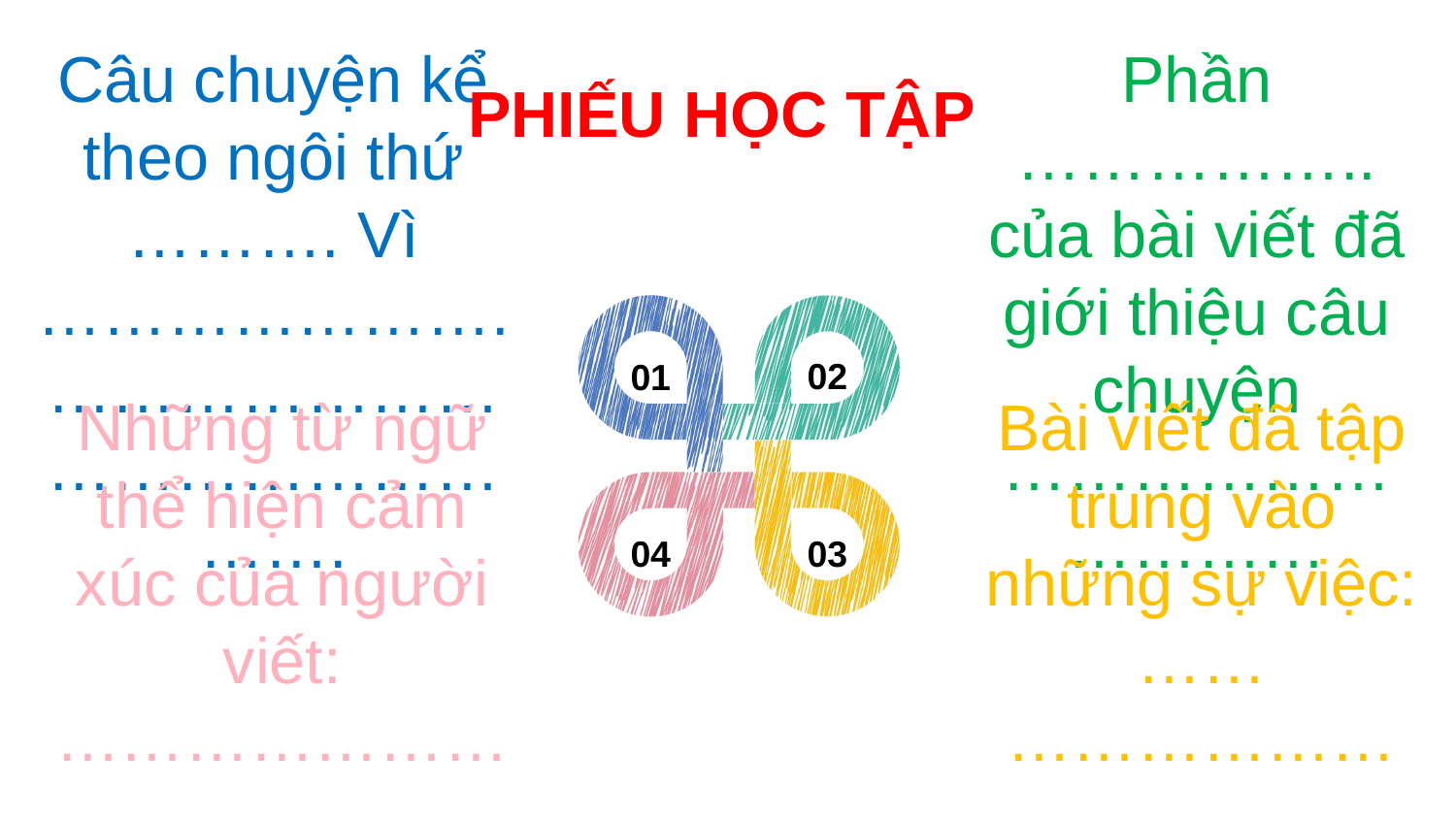

PHIẾU HỌC TẬP
Câu chuyện kể theo ngôi thứ ………. Vì ………………….
………………………………………….
Phần …………….. của bài viết đã giới thiệu câu chuyện …………………………

02
01

04
03

Những từ ngữ thể hiện cảm xúc của người viết:
………………………………………..
Bài viết đã tập trung vào những sự việc: ……
………………………………………